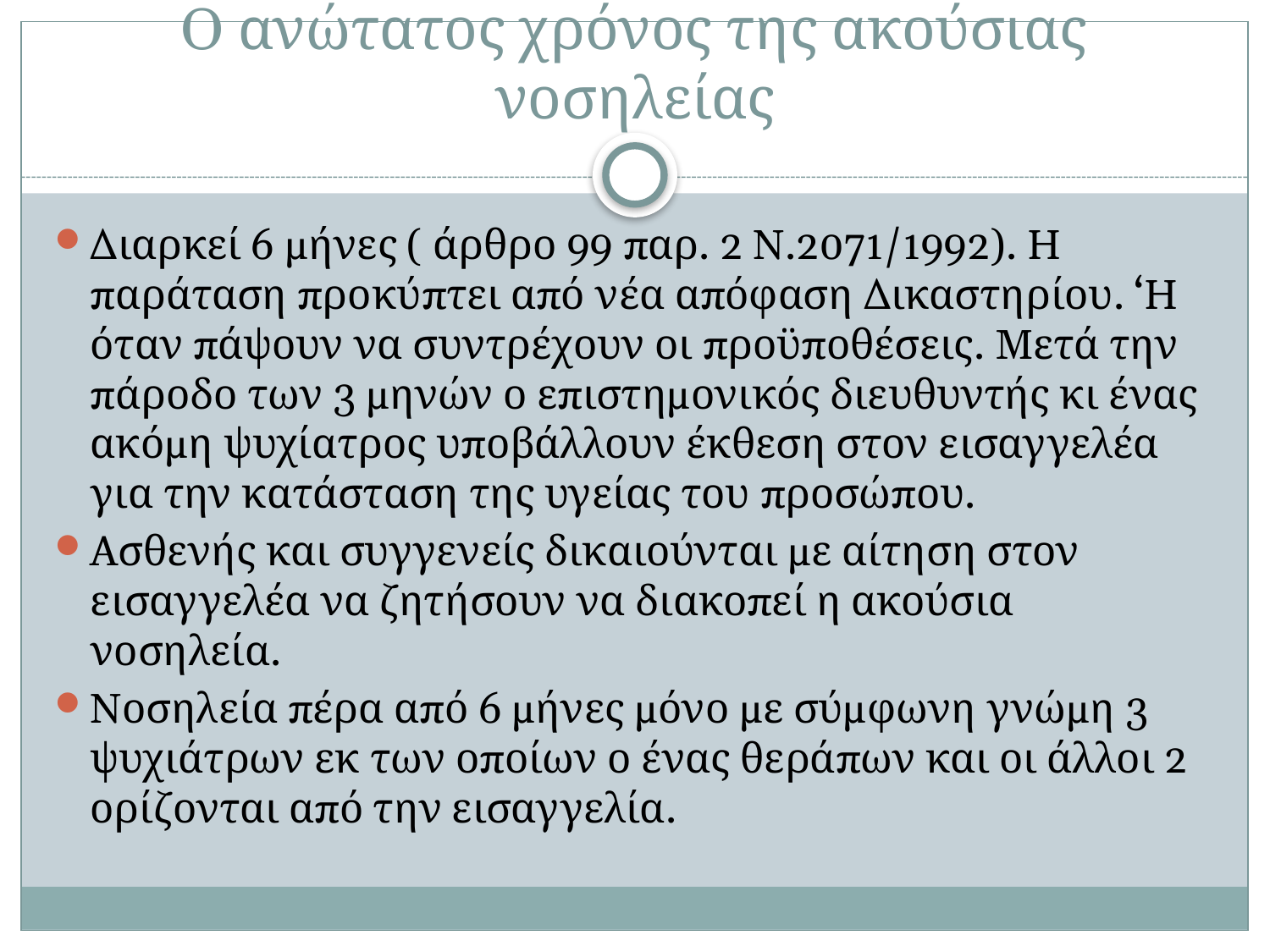

# Ο ανώτατος χρόνος της ακούσιας νοσηλείας
Διαρκεί 6 μήνες ( άρθρο 99 παρ. 2 Ν.2071/1992). Η παράταση προκύπτει από νέα απόφαση Δικαστηρίου. ‘Η όταν πάψουν να συντρέχουν οι προϋποθέσεις. Μετά την πάροδο των 3 μηνών ο επιστημονικός διευθυντής κι ένας ακόμη ψυχίατρος υποβάλλουν έκθεση στον εισαγγελέα για την κατάσταση της υγείας του προσώπου.
Ασθενής και συγγενείς δικαιούνται με αίτηση στον εισαγγελέα να ζητήσουν να διακοπεί η ακούσια νοσηλεία.
Νοσηλεία πέρα από 6 μήνες μόνο με σύμφωνη γνώμη 3 ψυχιάτρων εκ των οποίων ο ένας θεράπων και οι άλλοι 2 ορίζονται από την εισαγγελία.